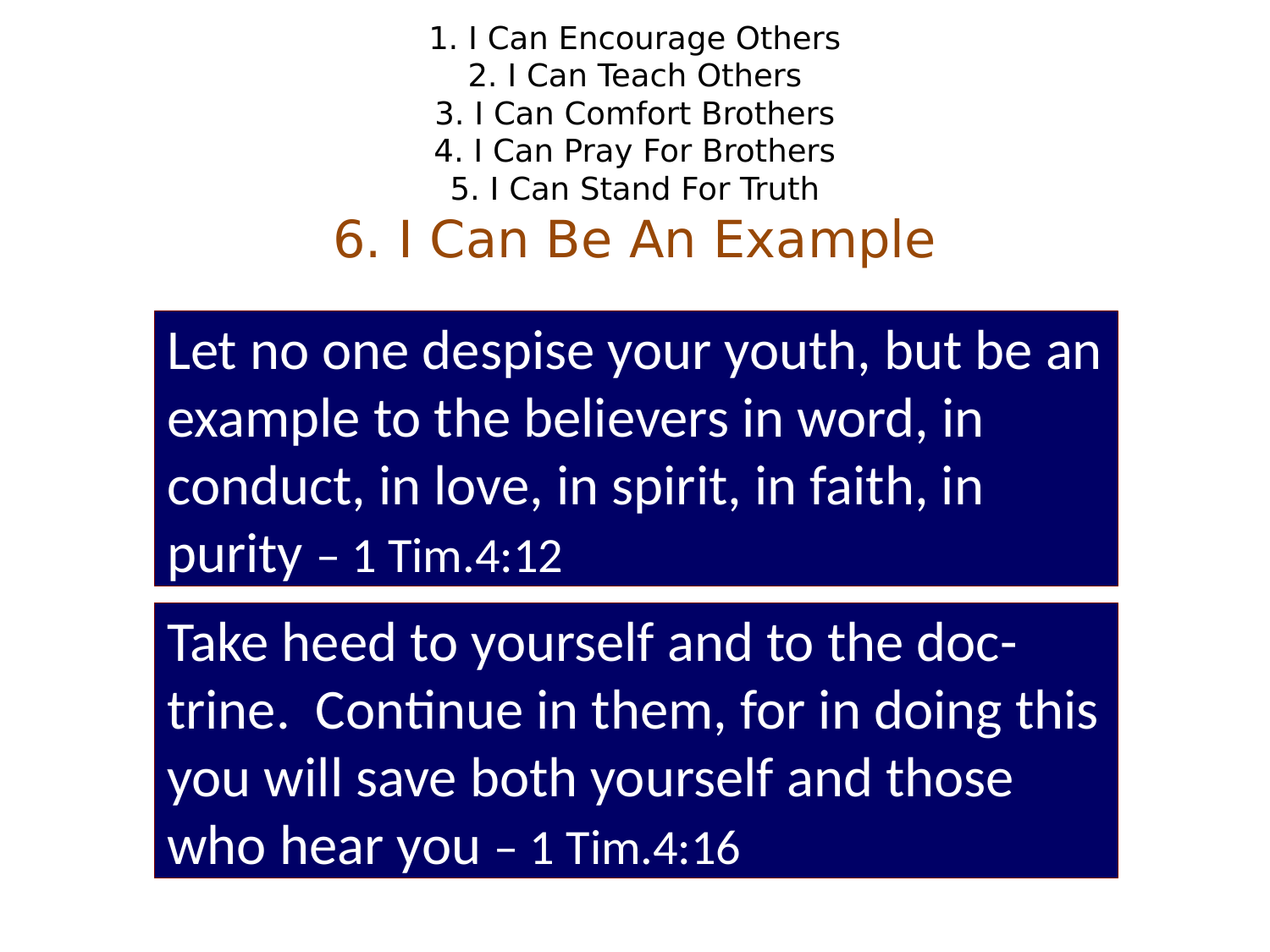

# 1. I Can Encourage Others 2. I Can Teach Others 3. I Can Comfort Brothers 4. I Can Pray For Brothers 5. I Can Stand For Truth 6. I Can Be An Example

Let no one despise your youth, but be an example to the believers in word, in conduct, in love, in spirit, in faith, in purity – 1 Tim.4:12
Take heed to yourself and to the doc-trine.  Continue in them, for in doing this you will save both yourself and those who hear you – 1 Tim.4:16